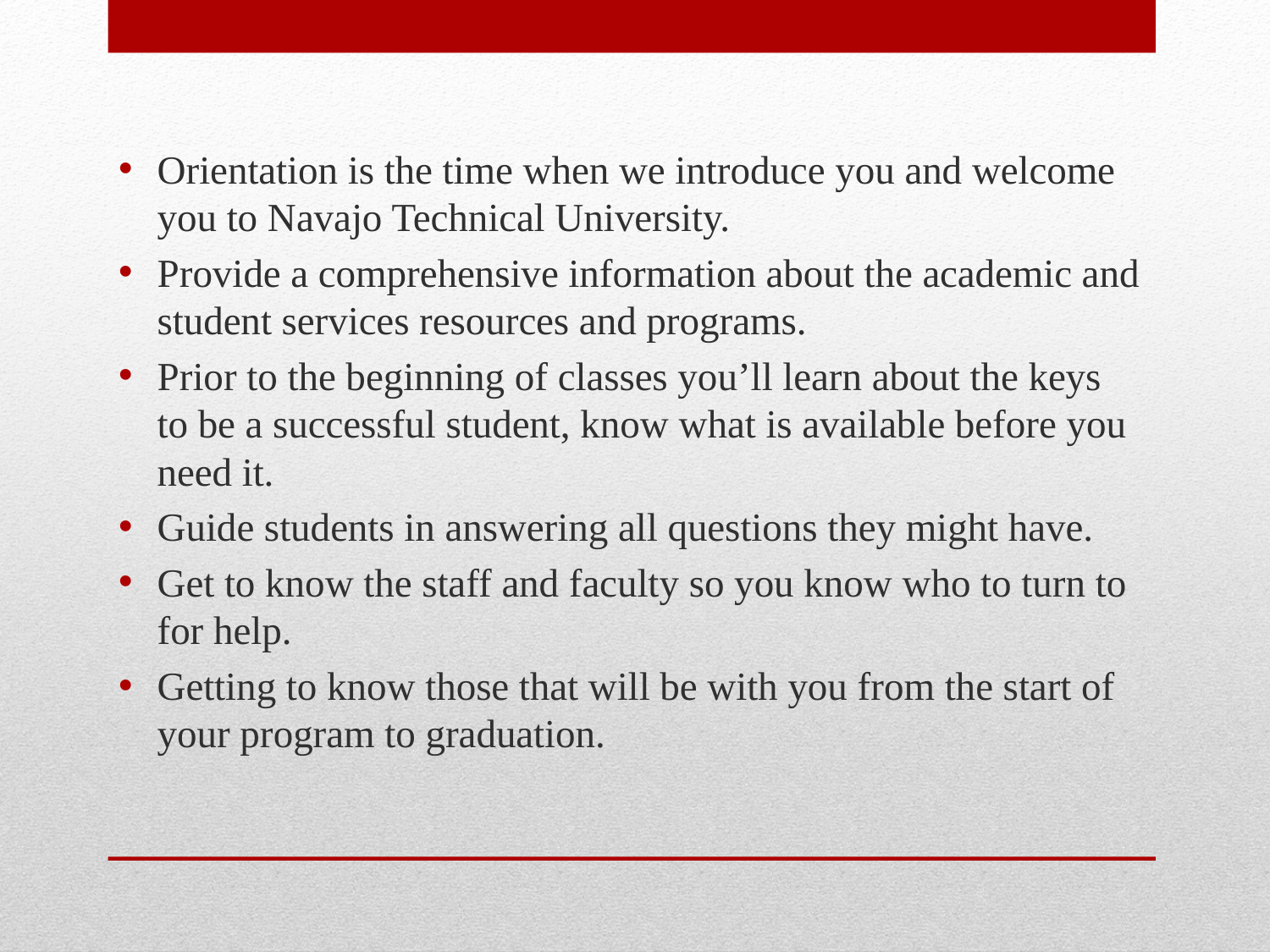

Orientation is the time when we introduce you and welcome you to Navajo Technical University.
Provide a comprehensive information about the academic and student services resources and programs.
Prior to the beginning of classes you’ll learn about the keys to be a successful student, know what is available before you need it.
Guide students in answering all questions they might have.
Get to know the staff and faculty so you know who to turn to for help.
Getting to know those that will be with you from the start of your program to graduation.